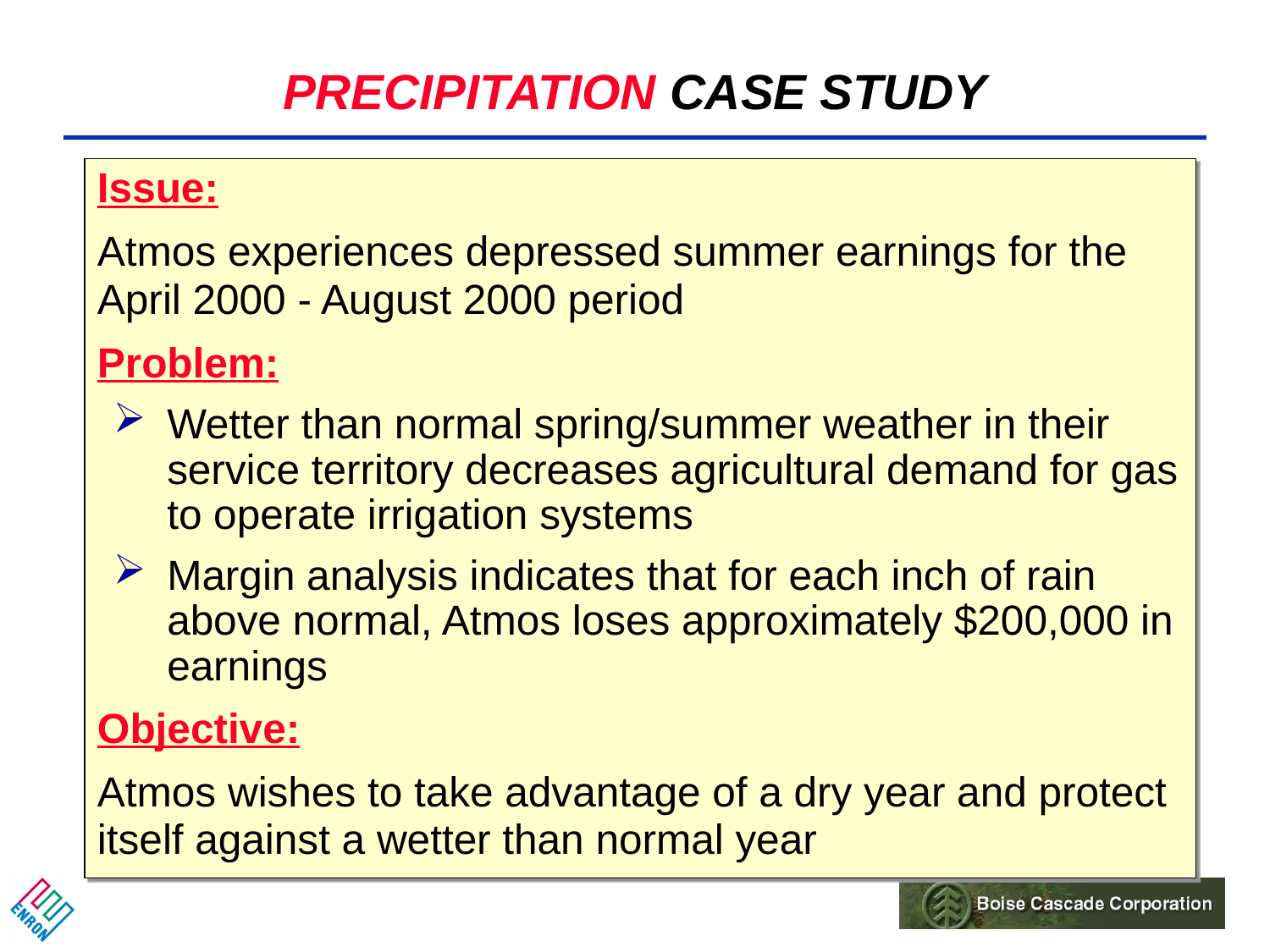

# PRECIPITATION CASE STUDY

Issue:
Atmos experiences depressed summer earnings for the April 2000 - August 2000 period
Problem:
Wetter than normal spring/summer weather in their service territory decreases agricultural demand for gas to operate irrigation systems
Margin analysis indicates that for each inch of rain above normal, Atmos loses approximately $200,000 in earnings
Objective:
Atmos wishes to take advantage of a dry year and protect itself against a wetter than normal year